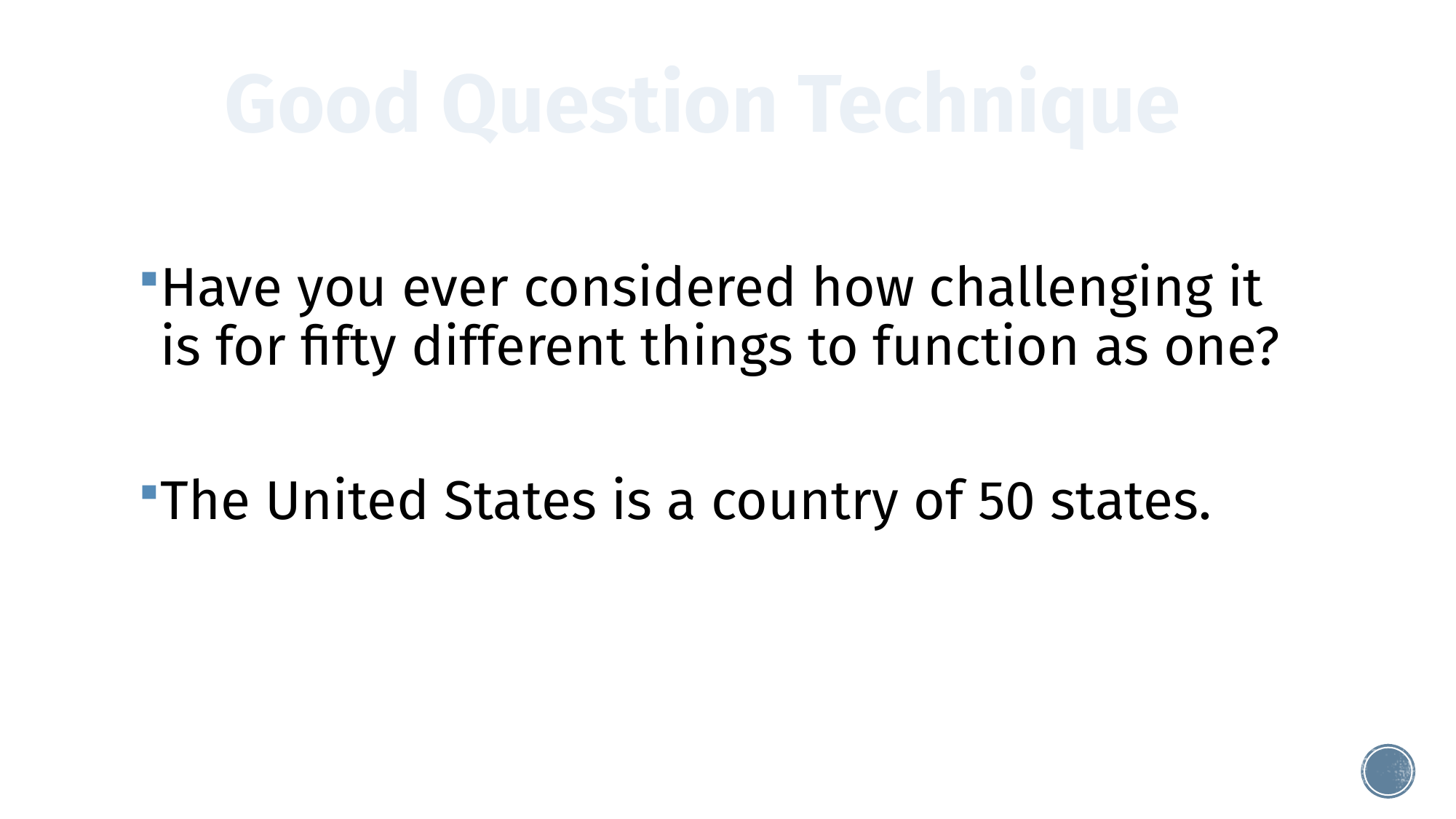

Good Question Technique
Have you ever considered how challenging it is for fifty different things to function as one?

The United States is a country of 50 states.